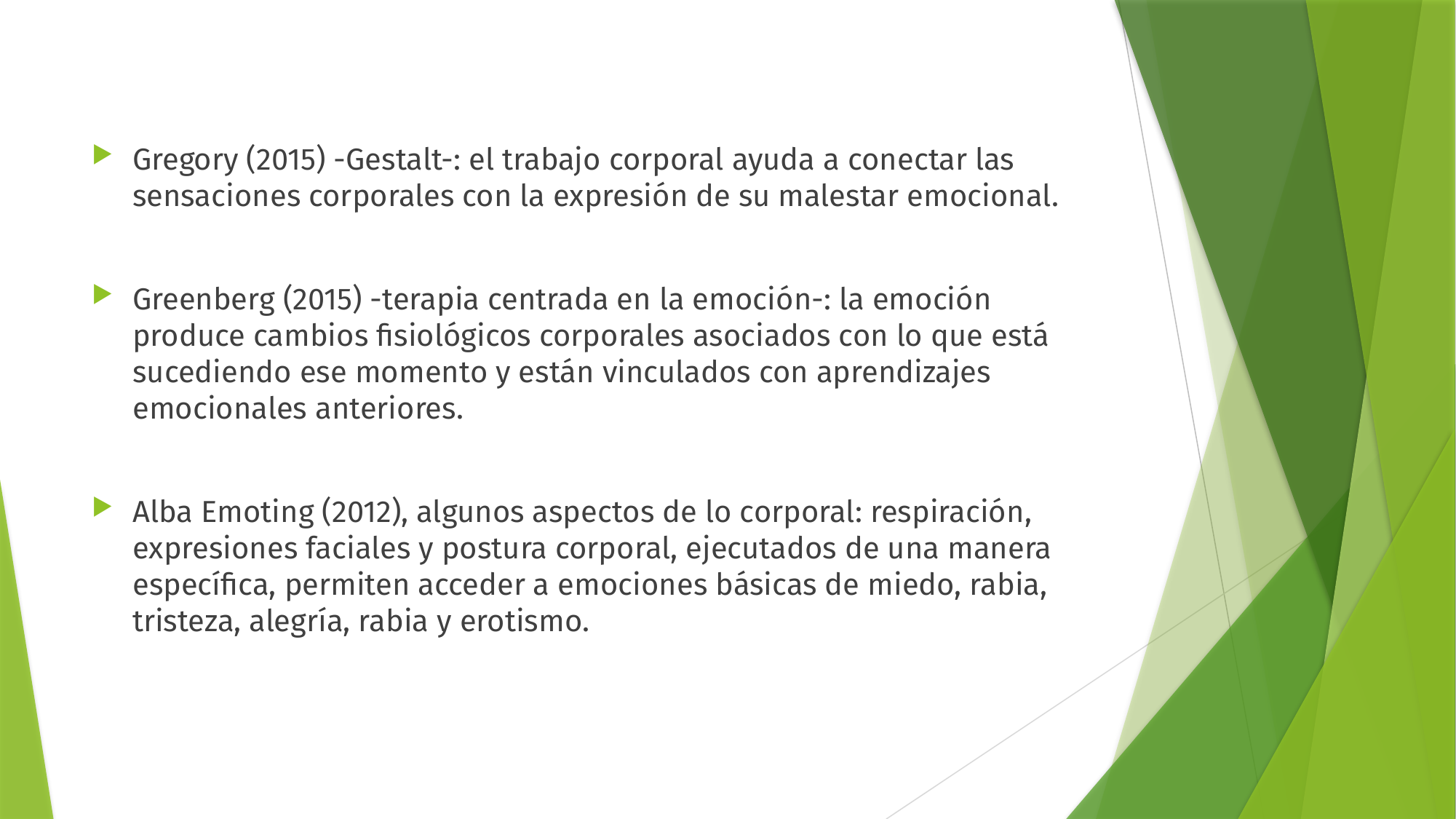

Gregory (2015) -Gestalt-: el trabajo corporal ayuda a conectar las sensaciones corporales con la expresión de su malestar emocional.

Greenberg (2015) -terapia centrada en la emoción-: la emoción produce cambios fisiológicos corporales asociados con lo que está sucediendo ese momento y están vinculados con aprendizajes emocionales anteriores.

Alba Emoting (2012), algunos aspectos de lo corporal: respiración, expresiones faciales y postura corporal, ejecutados de una manera específica, permiten acceder a emociones básicas de miedo, rabia, tristeza, alegría, rabia y erotismo.